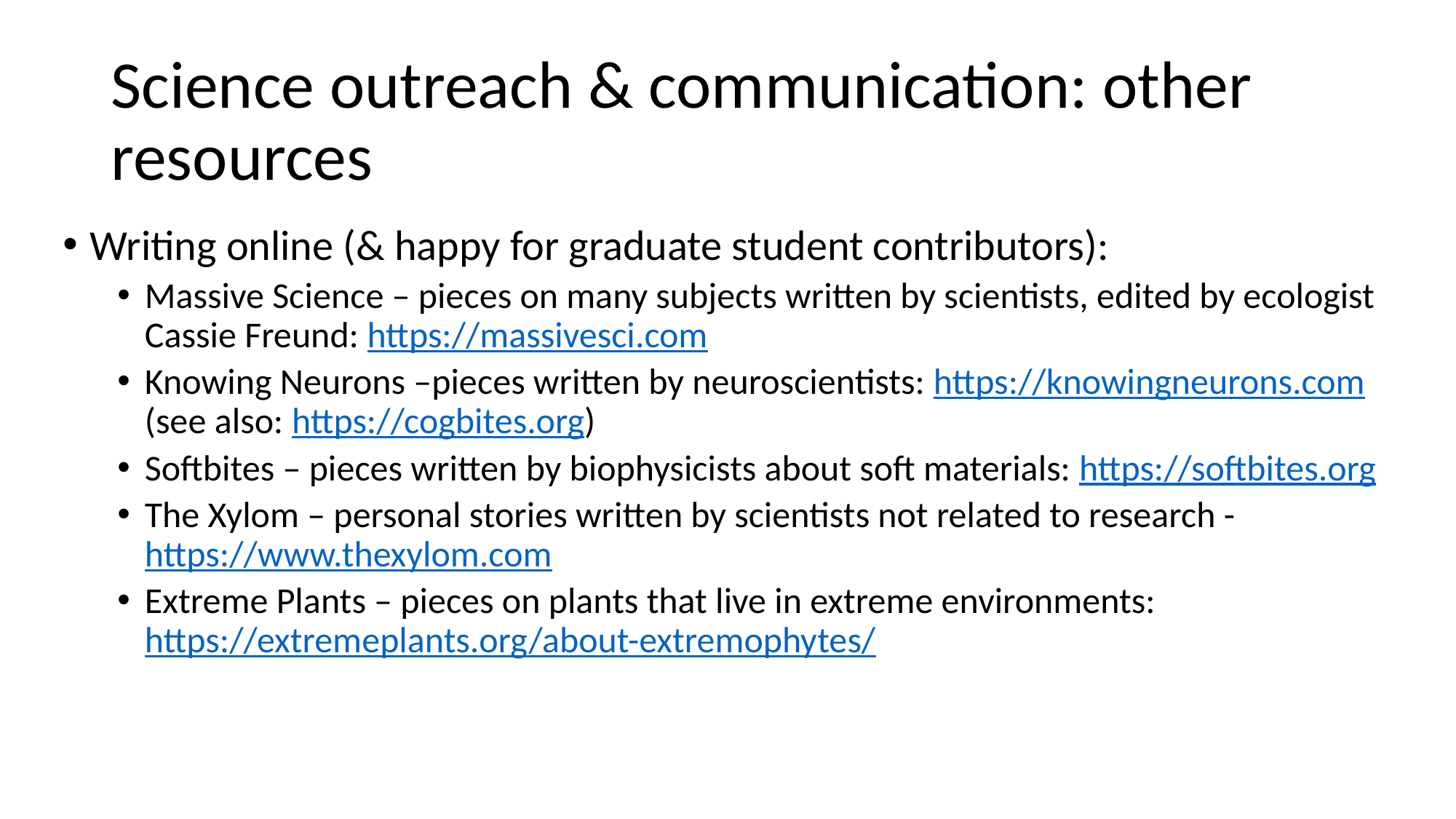

# Science outreach & communication: other resources
Writing online (& happy for graduate student contributors):
Massive Science – pieces on many subjects written by scientists, edited by ecologist Cassie Freund: https://massivesci.com
Knowing Neurons –pieces written by neuroscientists: https://knowingneurons.com (see also: https://cogbites.org)
Softbites – pieces written by biophysicists about soft materials: https://softbites.org
The Xylom – personal stories written by scientists not related to research -  https://www.thexylom.com
Extreme Plants – pieces on plants that live in extreme environments: https://extremeplants.org/about-extremophytes/